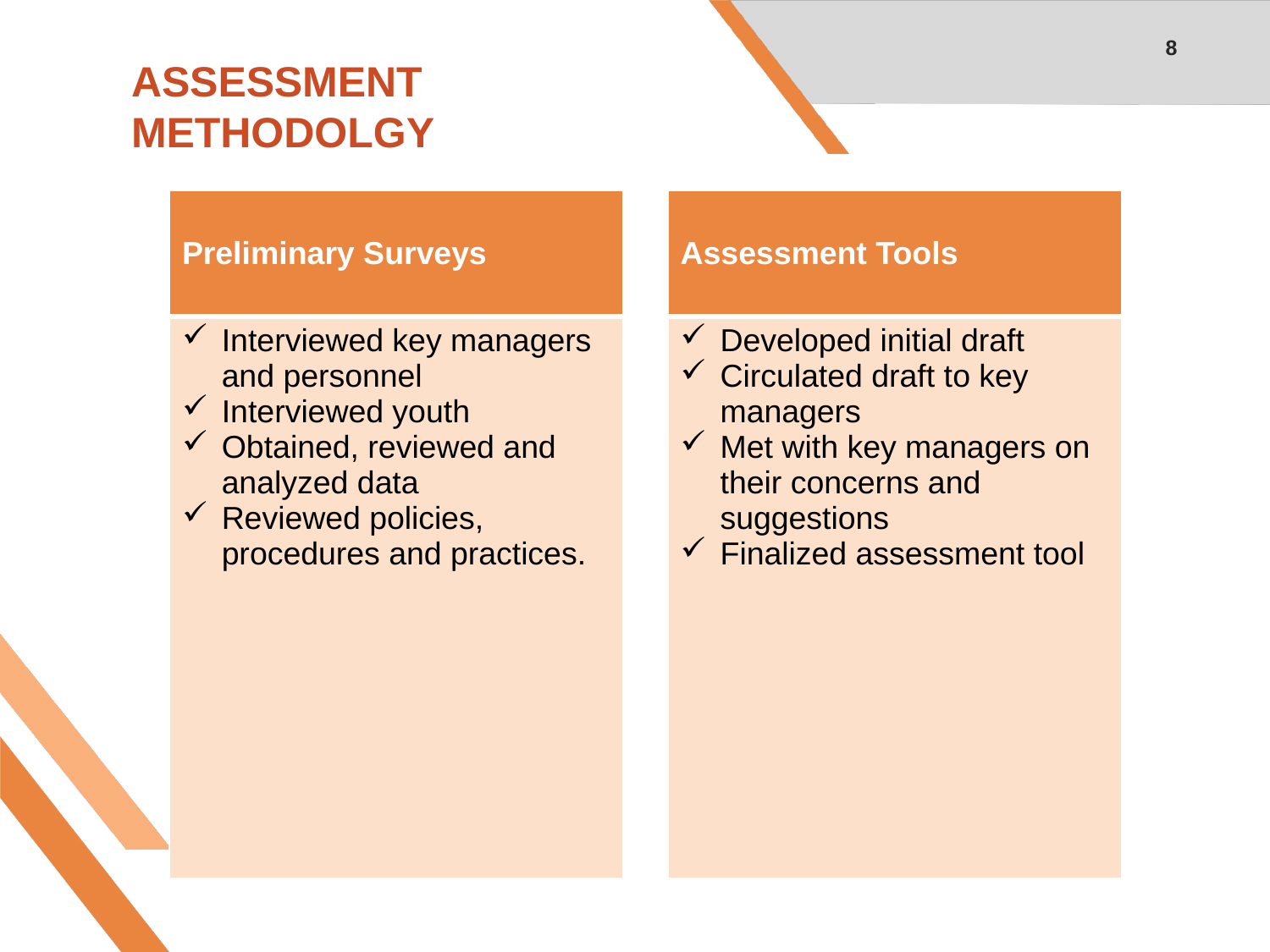

8
# Assessment METHODOLGY
| Preliminary Surveys |  | Assessment Tools |
| --- | --- | --- |
| Interviewed key managers and personnel Interviewed youth Obtained, reviewed and analyzed data Reviewed policies, procedures and practices. |  | Developed initial draft Circulated draft to key managers Met with key managers on their concerns and suggestions Finalized assessment tool |